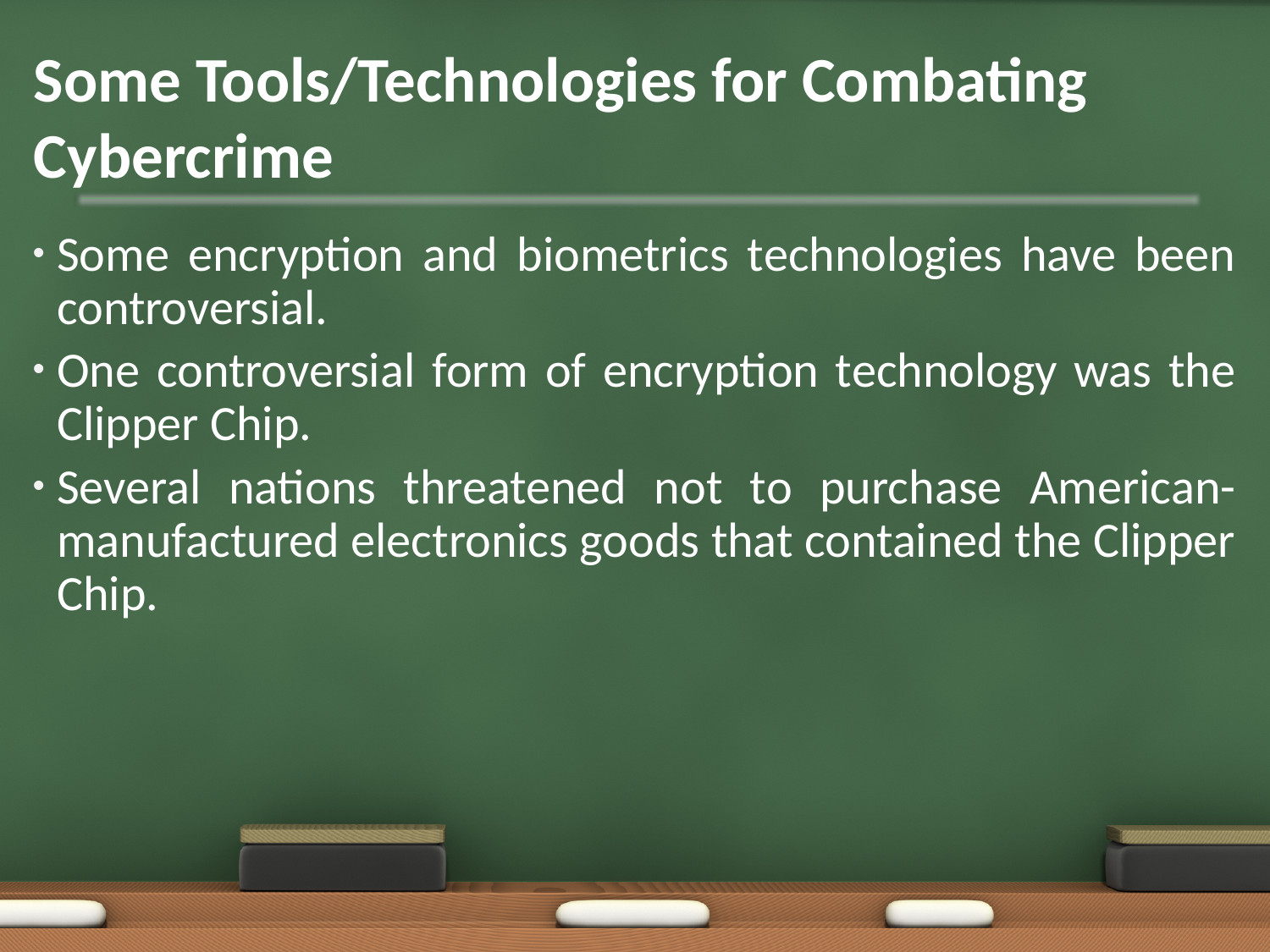

# Some Tools/Technologies for Combating Cybercrime
Some encryption and biometrics technologies have been controversial.
One controversial form of encryption technology was the Clipper Chip.
Several nations threatened not to purchase American-manufactured electronics goods that contained the Clipper Chip.